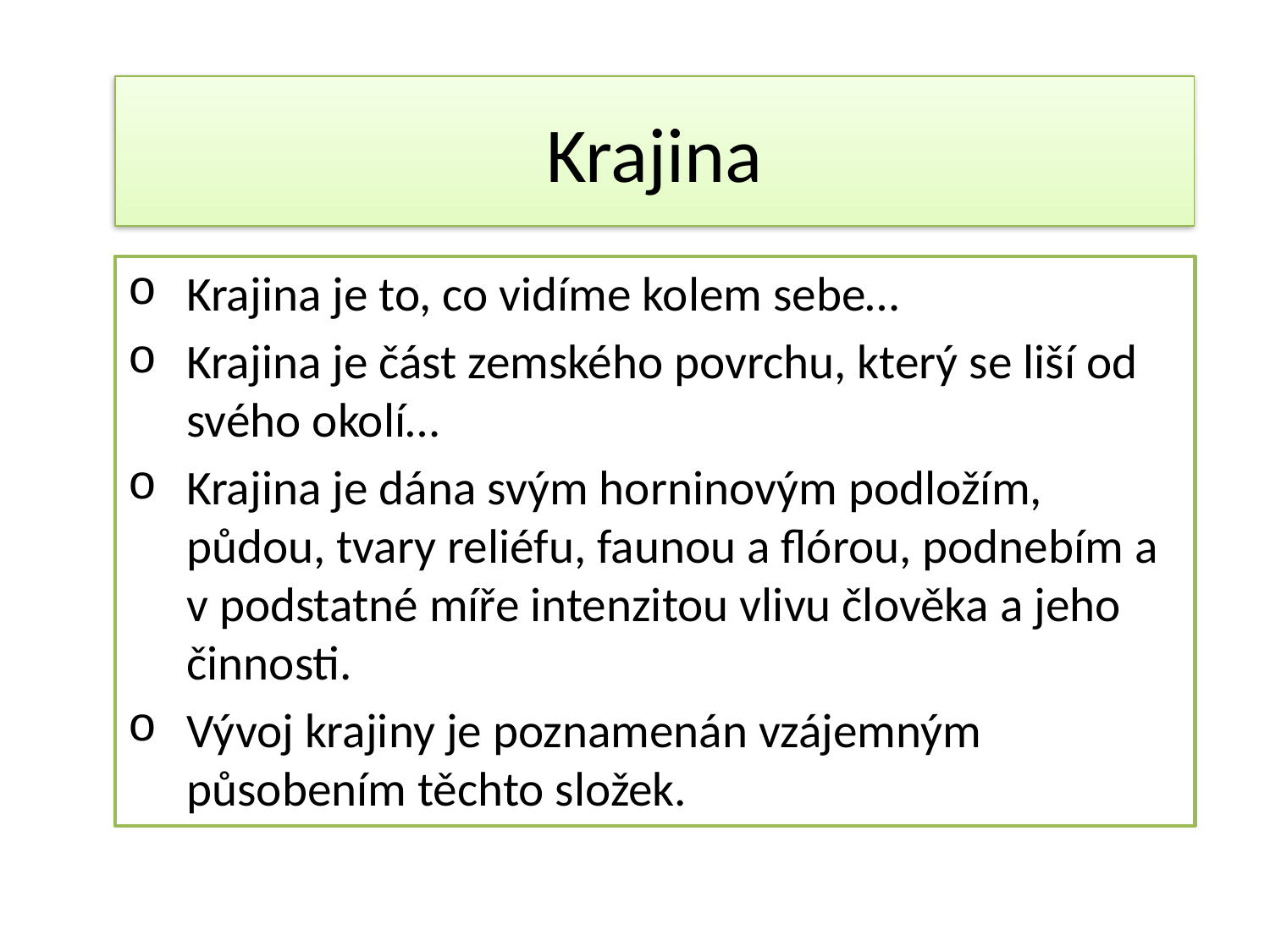

# Krajina
Krajina je to, co vidíme kolem sebe…
Krajina je část zemského povrchu, který se liší od svého okolí…
Krajina je dána svým horninovým podložím, půdou, tvary reliéfu, faunou a flórou, podnebím a v podstatné míře intenzitou vlivu člověka a jeho činnosti.
Vývoj krajiny je poznamenán vzájemným působením těchto složek.